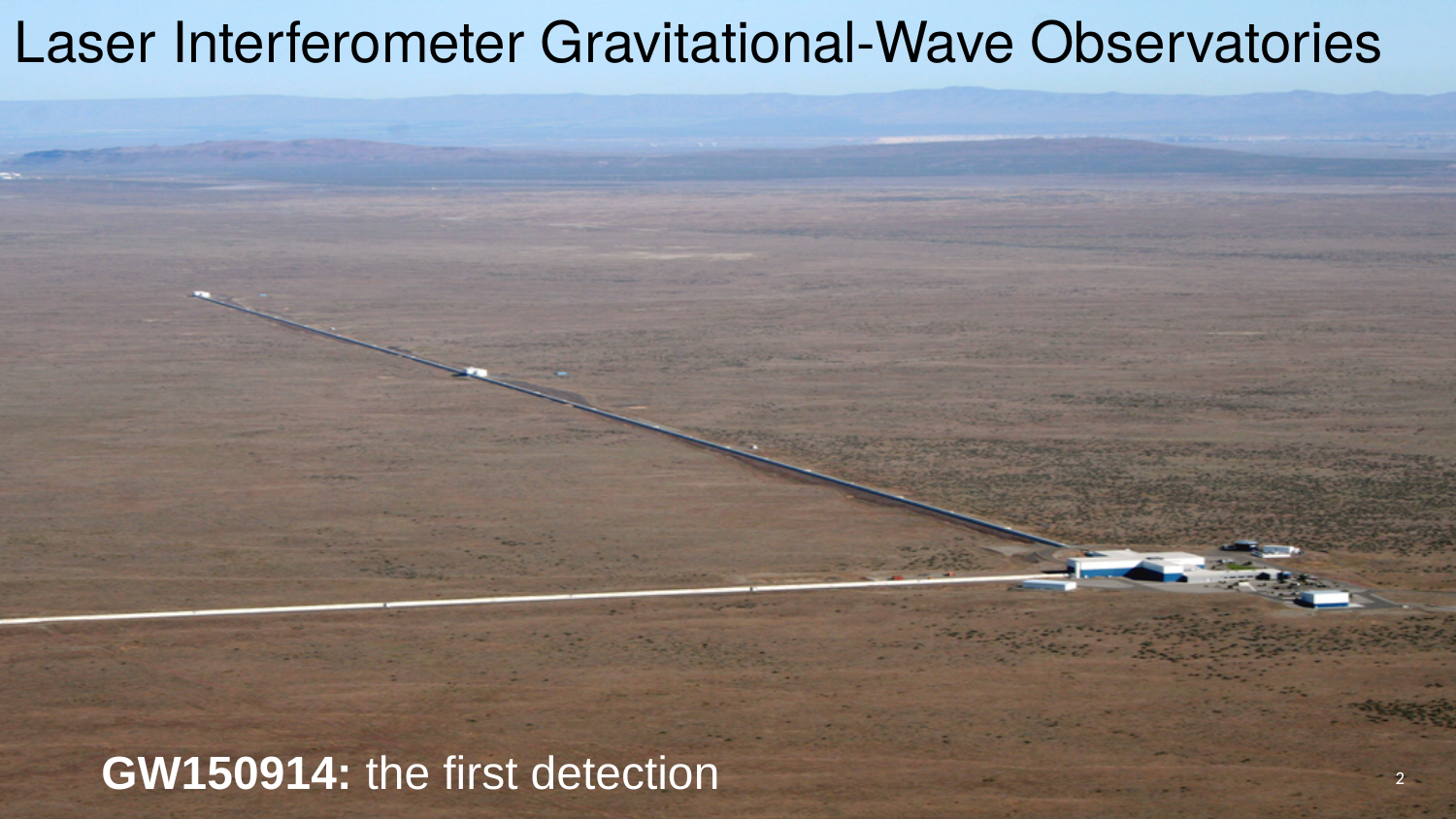

Laser Interferometer Gravitational-Wave Observatories
GW150914: the first detection

2